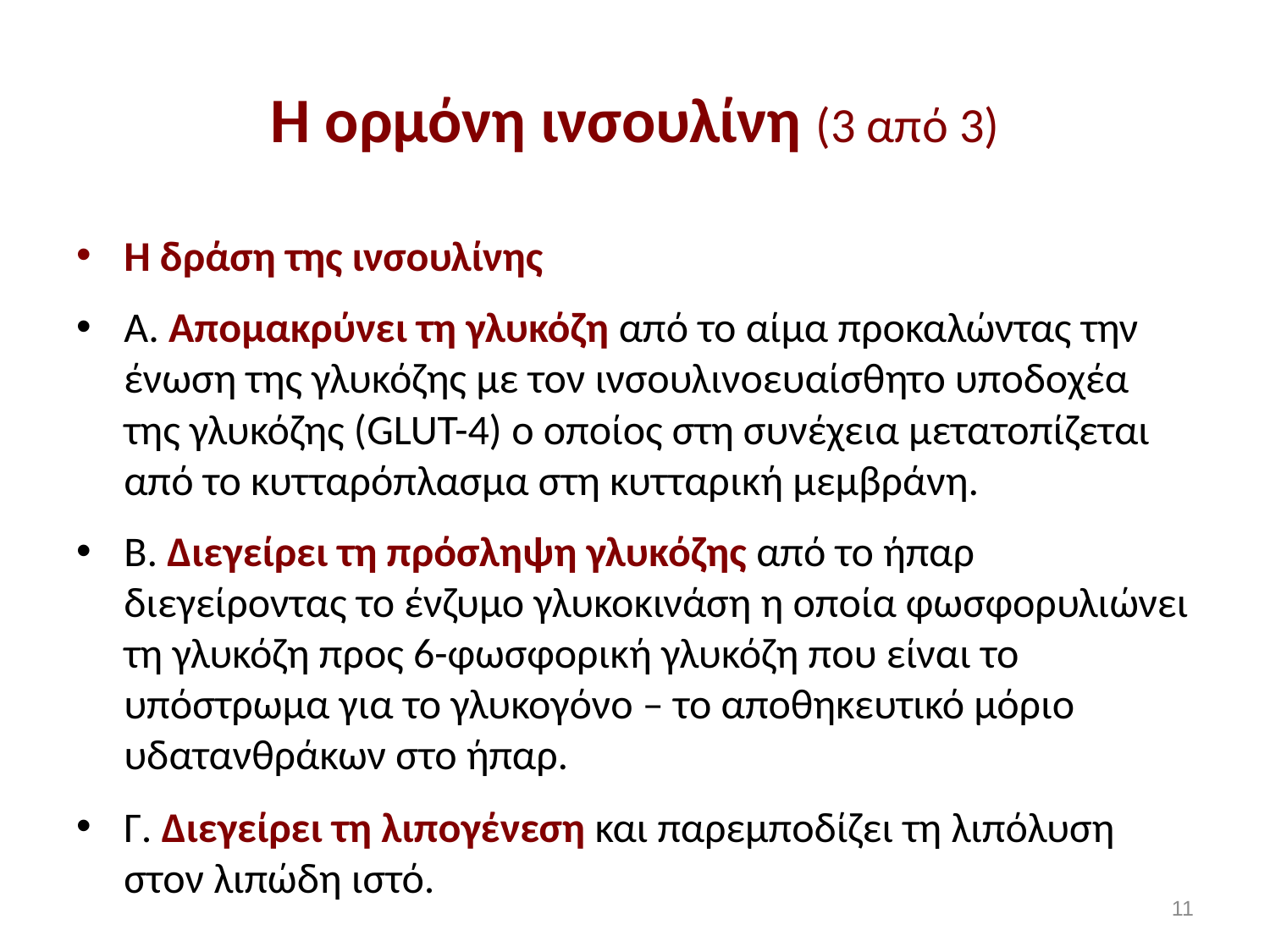

# Η ορμόνη ινσουλίνη (3 από 3)
Η δράση της ινσουλίνης
Α. Απομακρύνει τη γλυκόζη από το αίμα προκαλώντας την ένωση της γλυκόζης με τον ινσουλινοευαίσθητο υποδοχέα της γλυκόζης (GLUT-4) ο οποίος στη συνέχεια μετατοπίζεται από το κυτταρόπλασμα στη κυτταρική μεμβράνη.
Β. Διεγείρει τη πρόσληψη γλυκόζης από το ήπαρ διεγείροντας το ένζυμο γλυκοκινάση η οποία φωσφορυλιώνει τη γλυκόζη προς 6-φωσφορική γλυκόζη που είναι το υπόστρωμα για το γλυκογόνο – το αποθηκευτικό μόριο υδατανθράκων στο ήπαρ.
Γ. Διεγείρει τη λιπογένεση και παρεμποδίζει τη λιπόλυση στον λιπώδη ιστό.

11